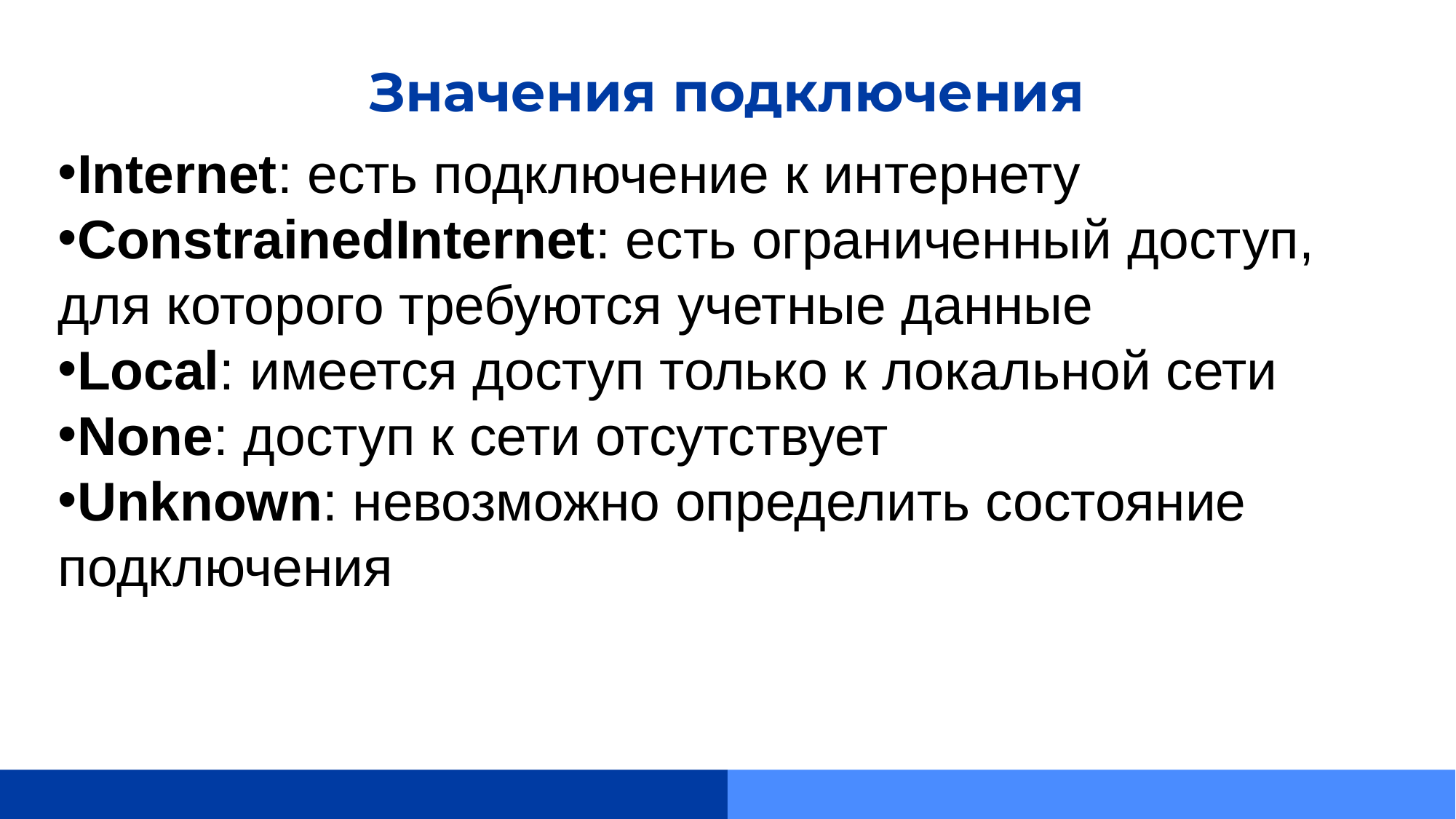

# Значения подключения
Internet: есть подключение к интернету
ConstrainedInternet: есть ограниченный доступ, для которого требуются учетные данные
Local: имеется доступ только к локальной сети
None: доступ к сети отсутствует
Unknown: невозможно определить состояние подключения